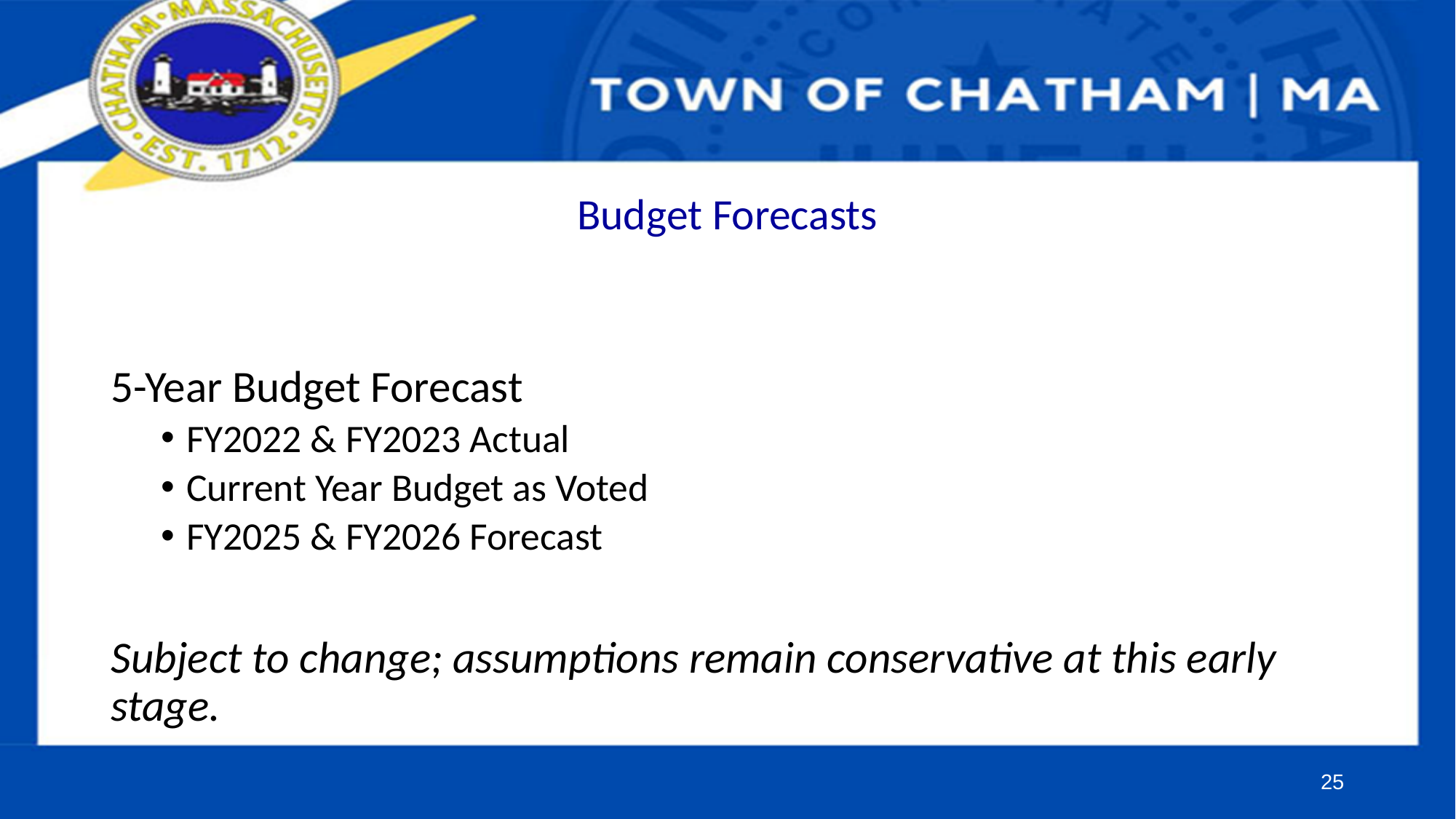

# Budget Forecasts

5-Year Budget Forecast
FY2022 & FY2023 Actual
Current Year Budget as Voted
FY2025 & FY2026 Forecast

Subject to change; assumptions remain conservative at this early stage.
25